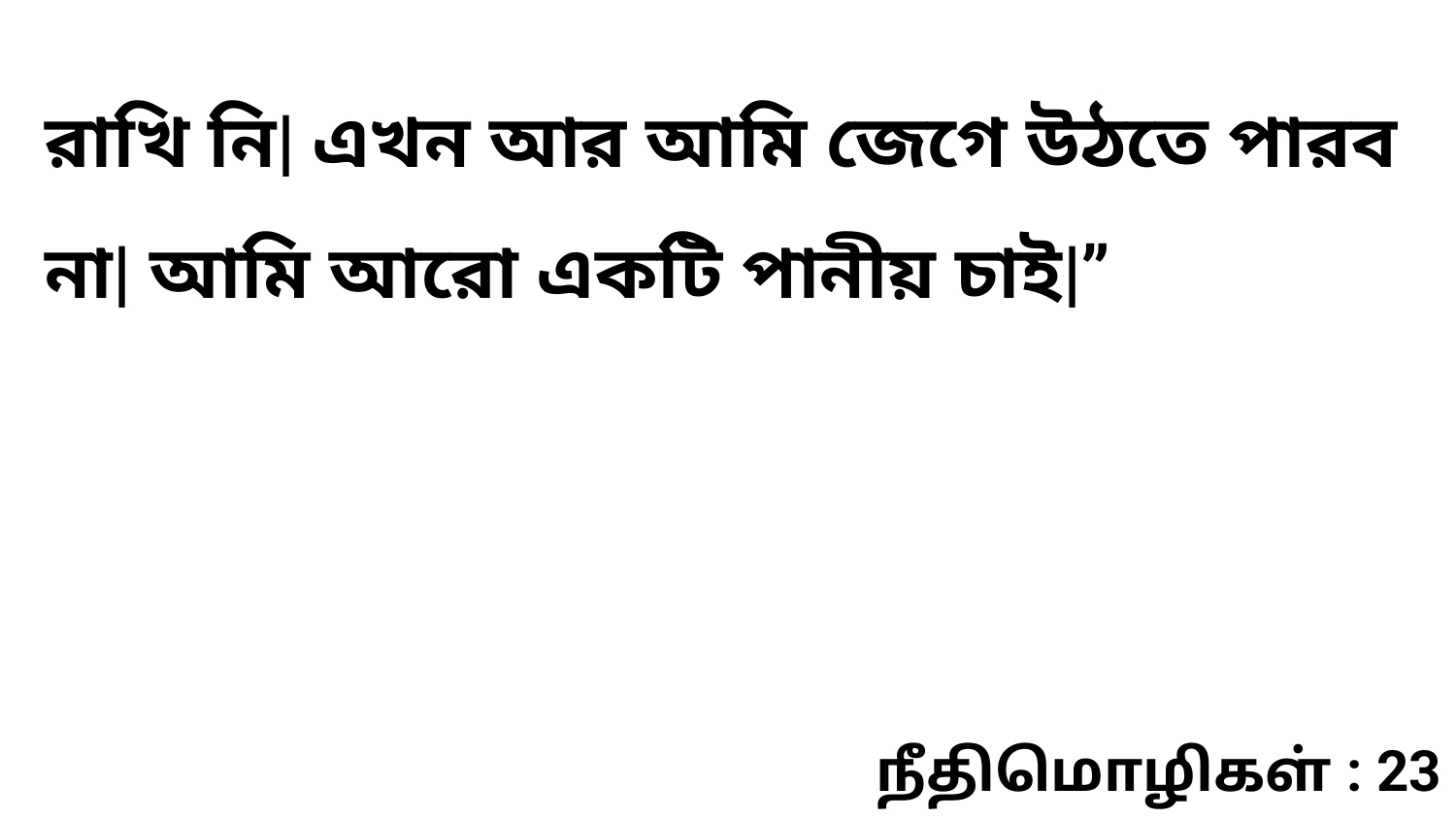

রাখি নি| এখন আর আমি জেগে উঠতে পারব না| আমি আরো একটি পানীয় চাই|”
நீதிமொழிகள் : 23